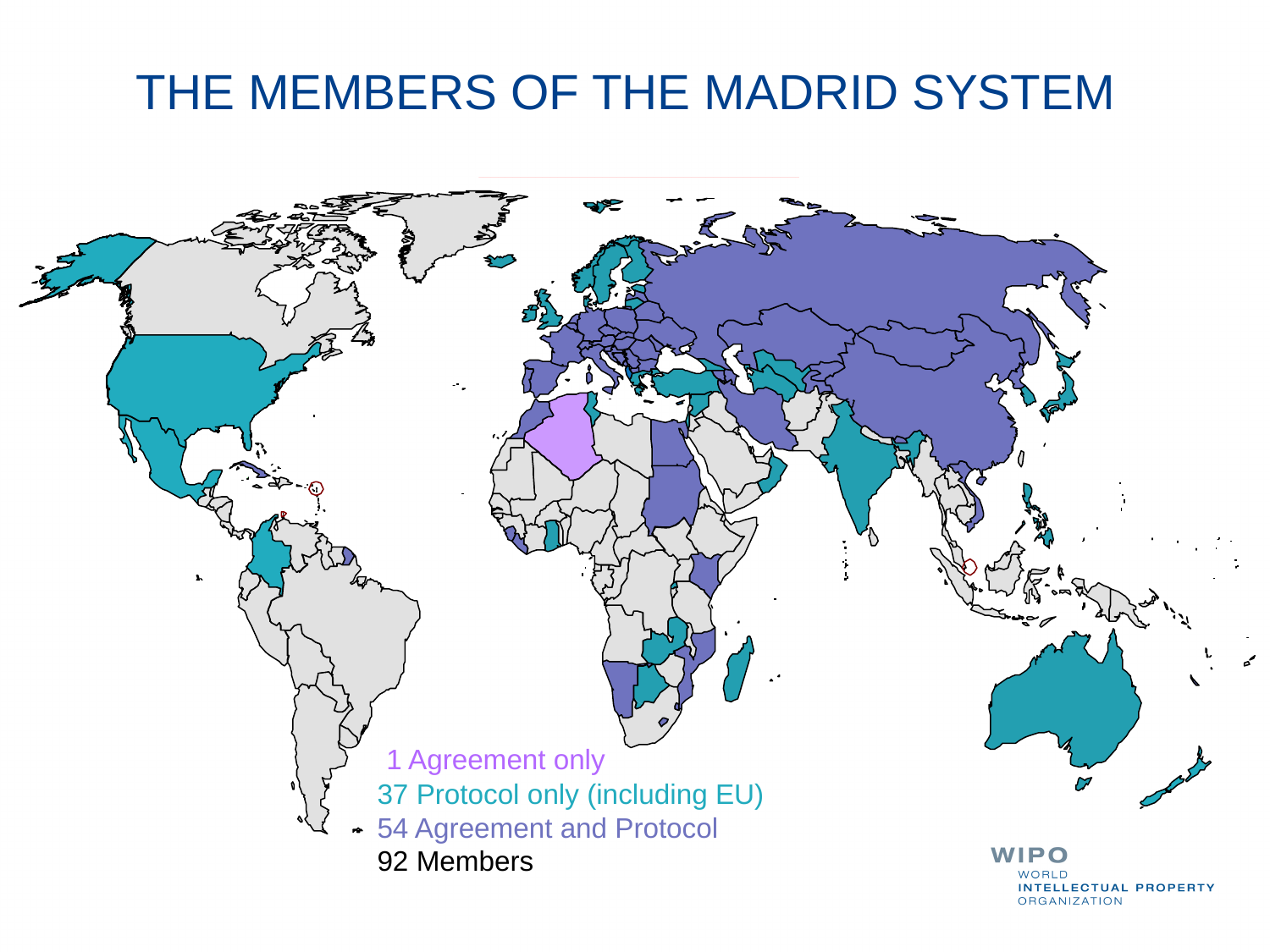

THE MEMBERS OF THE MADRID SYSTEM

 1 Agreement only
37 Protocol only (including EU)
54 Agreement and Protocol
92 Members